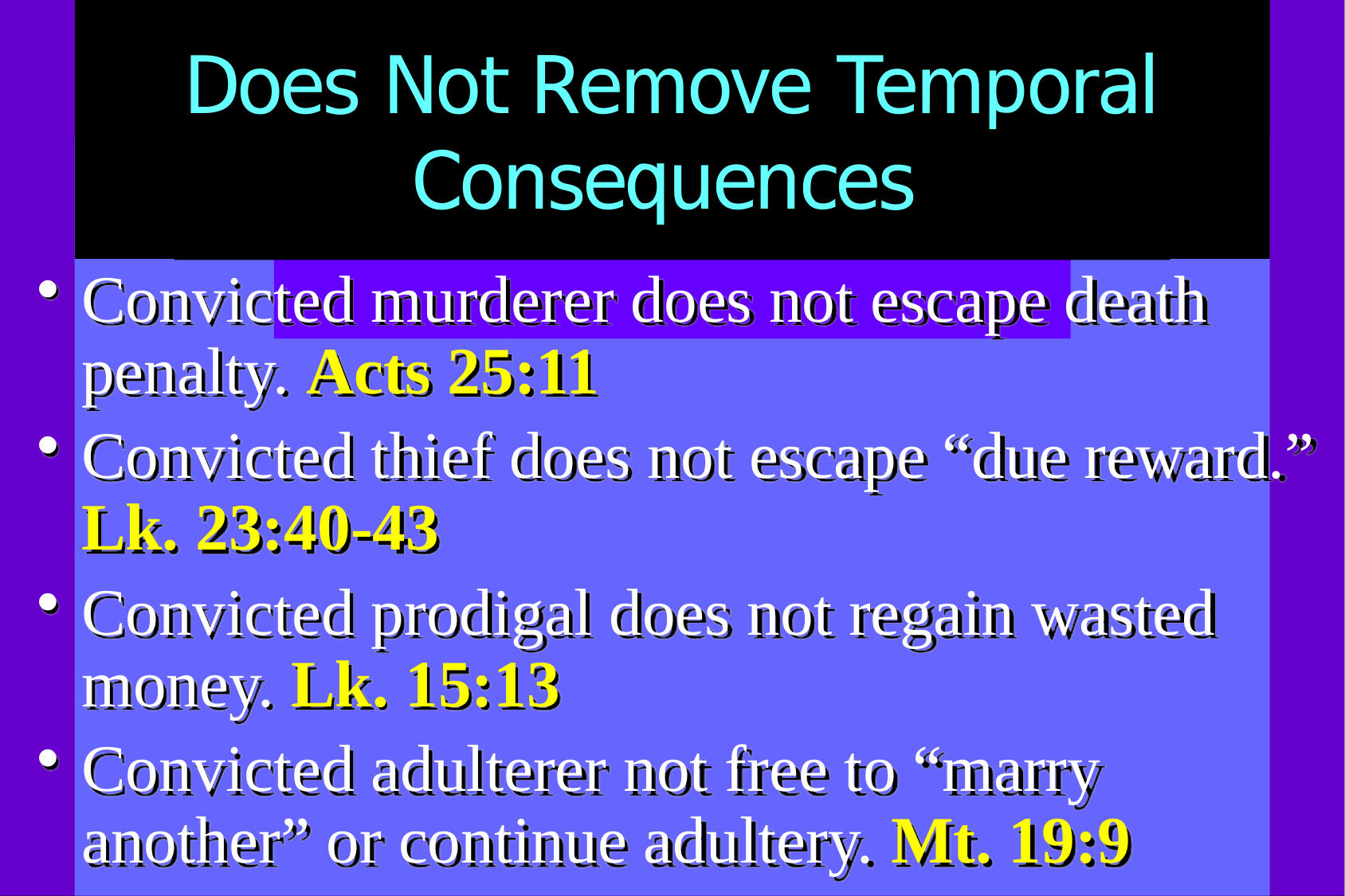

# Does Not Remove Temporal Consequences
Convicted murderer does not escape death penalty. Acts 25:11
Convicted thief does not escape “due reward.” Lk. 23:40-43
Convicted prodigal does not regain wasted money. Lk. 15:13
Convicted adulterer not free to “marry another” or continue adultery. Mt. 19:9